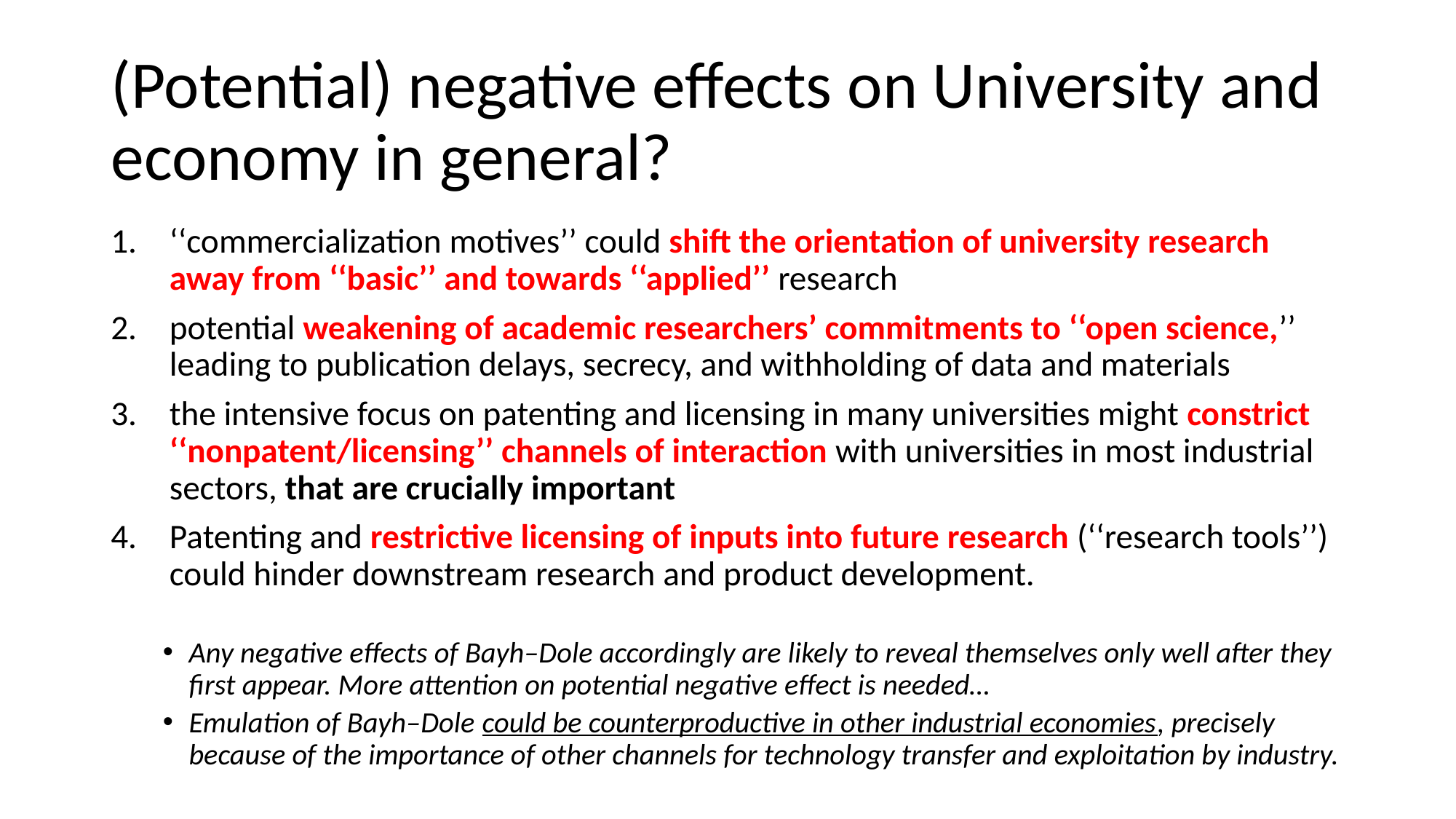

# (Potential) negative effects on University and economy in general?
‘‘commercialization motives’’ could shift the orientation of university research away from ‘‘basic’’ and towards ‘‘applied’’ research
potential weakening of academic researchers’ commitments to ‘‘open science,’’ leading to publication delays, secrecy, and withholding of data and materials
the intensive focus on patenting and licensing in many universities might constrict ‘‘nonpatent/licensing’’ channels of interaction with universities in most industrial sectors, that are crucially important
Patenting and restrictive licensing of inputs into future research (‘‘research tools’’) could hinder downstream research and product development.

Any negative effects of Bayh–Dole accordingly are likely to reveal themselves only well after they first appear. More attention on potential negative effect is needed…
Emulation of Bayh–Dole could be counterproductive in other industrial economies, precisely because of the importance of other channels for technology transfer and exploitation by industry.